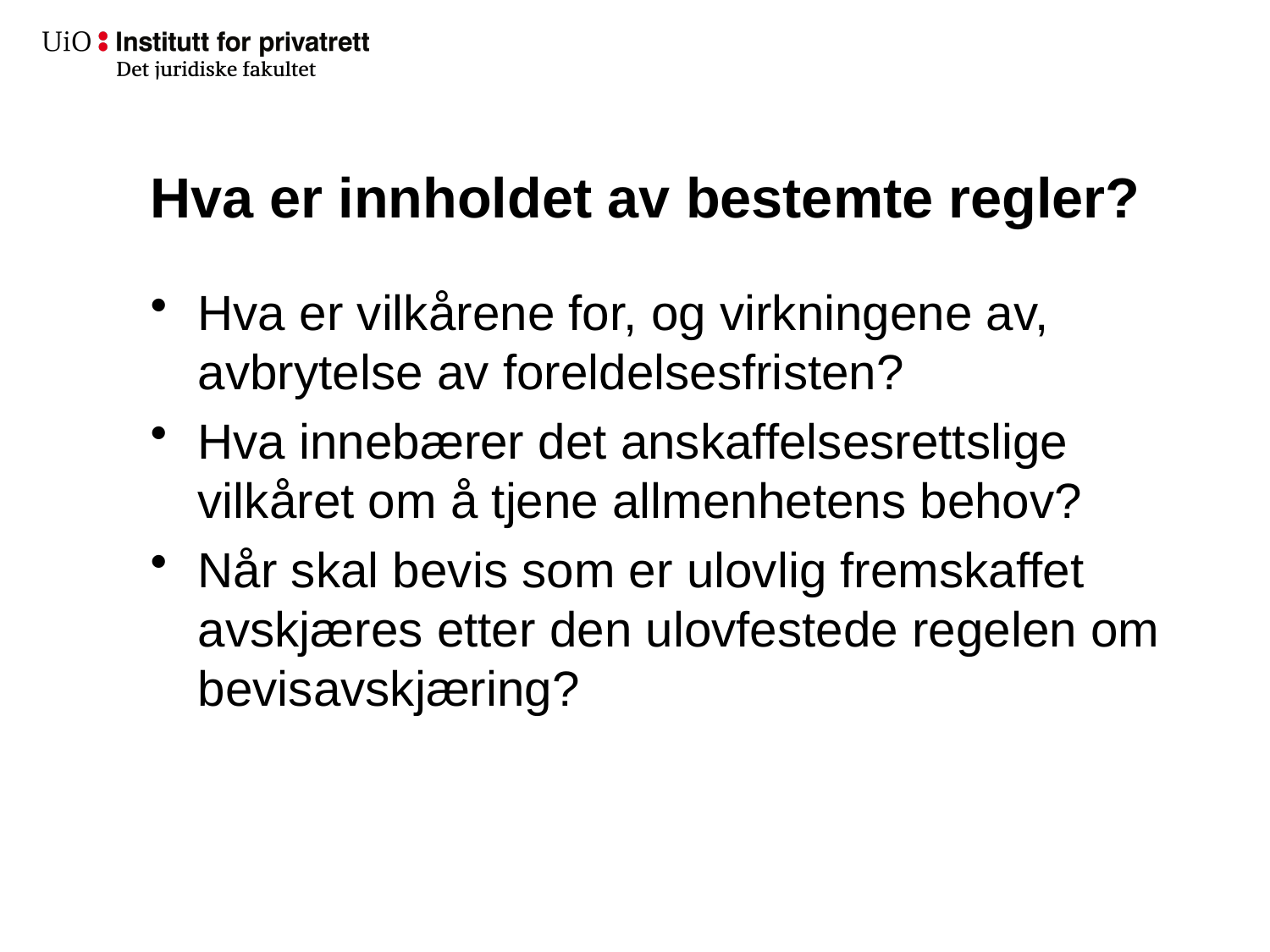

# Hva er innholdet av bestemte regler?
Hva er vilkårene for, og virkningene av, avbrytelse av foreldelsesfristen?
Hva innebærer det anskaffelsesrettslige vilkåret om å tjene allmenhetens behov?
Når skal bevis som er ulovlig fremskaffet avskjæres etter den ulovfestede regelen om bevisavskjæring?